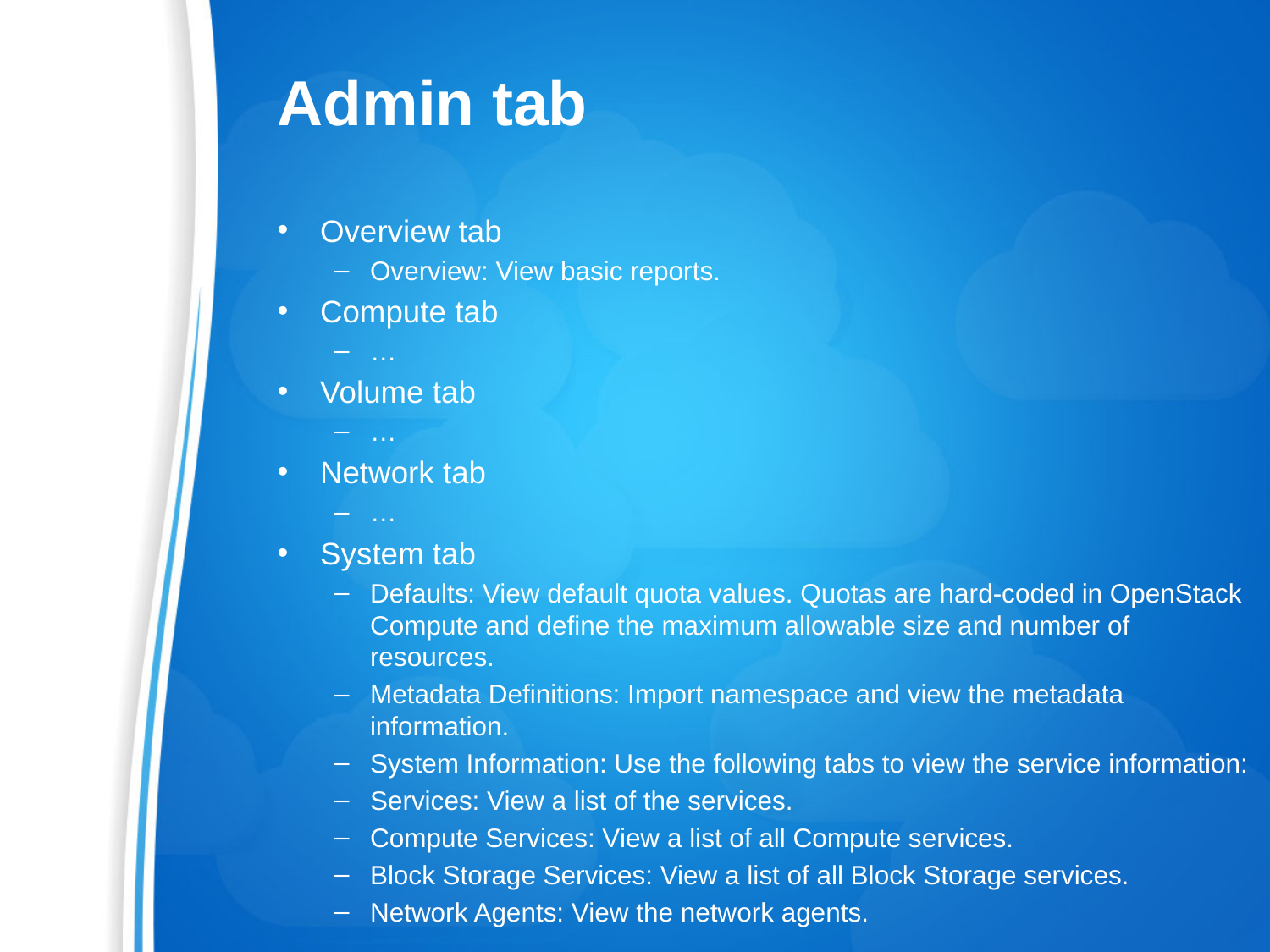

# Admin tab
Overview tab
Overview: View basic reports.
Compute tab
…
Volume tab
…
Network tab
…
System tab
Defaults: View default quota values. Quotas are hard-coded in OpenStack Compute and define the maximum allowable size and number of resources.
Metadata Definitions: Import namespace and view the metadata information.
System Information: Use the following tabs to view the service information:
Services: View a list of the services.
Compute Services: View a list of all Compute services.
Block Storage Services: View a list of all Block Storage services.
Network Agents: View the network agents.